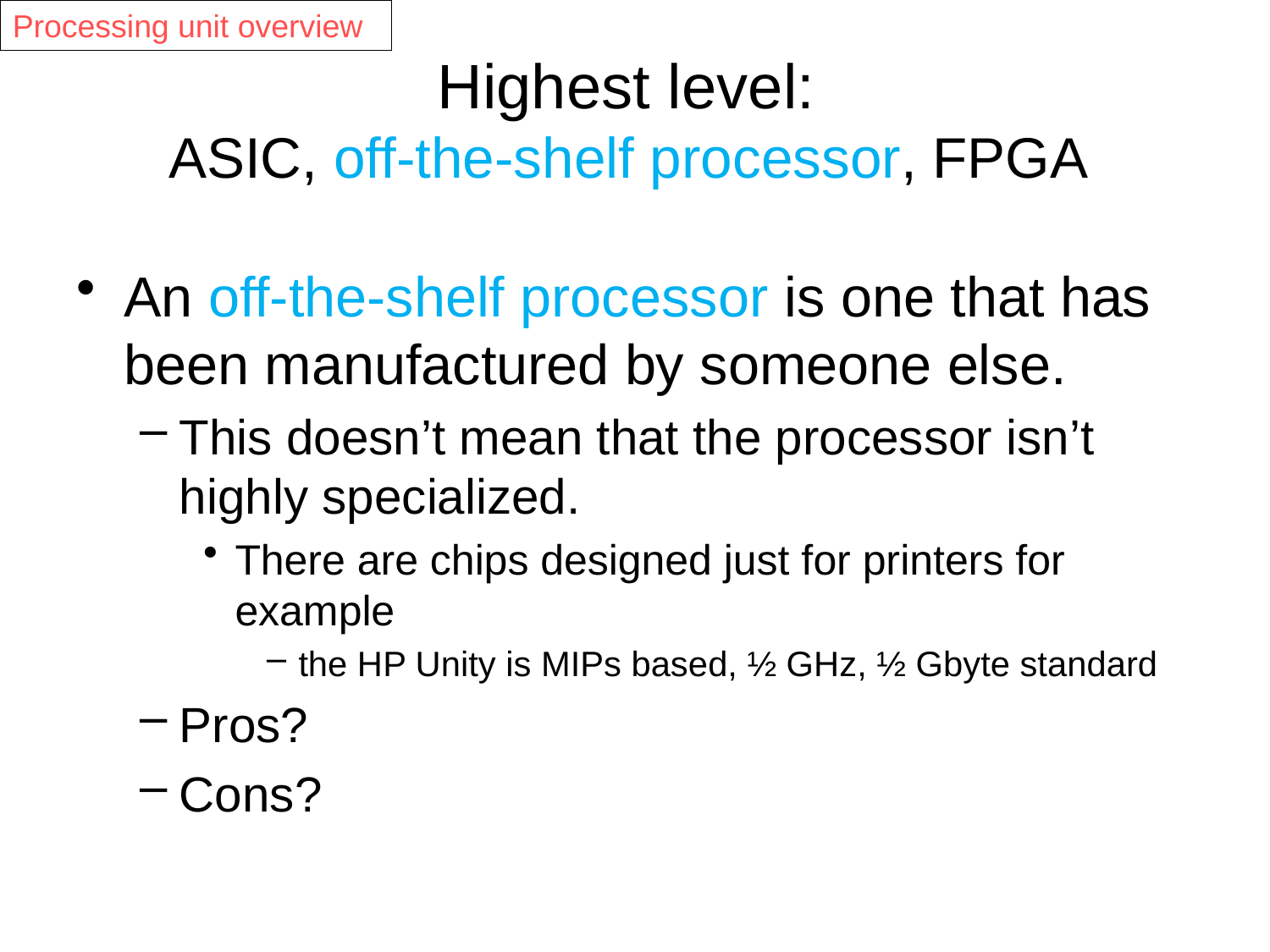

Processing unit overview
# Highest level: ASIC, off-the-shelf processor, FPGA
An off-the-shelf processor is one that has been manufactured by someone else.
This doesn’t mean that the processor isn’t highly specialized.
There are chips designed just for printers for example
the HP Unity is MIPs based, ½ GHz, ½ Gbyte standard
Pros?
Cons?